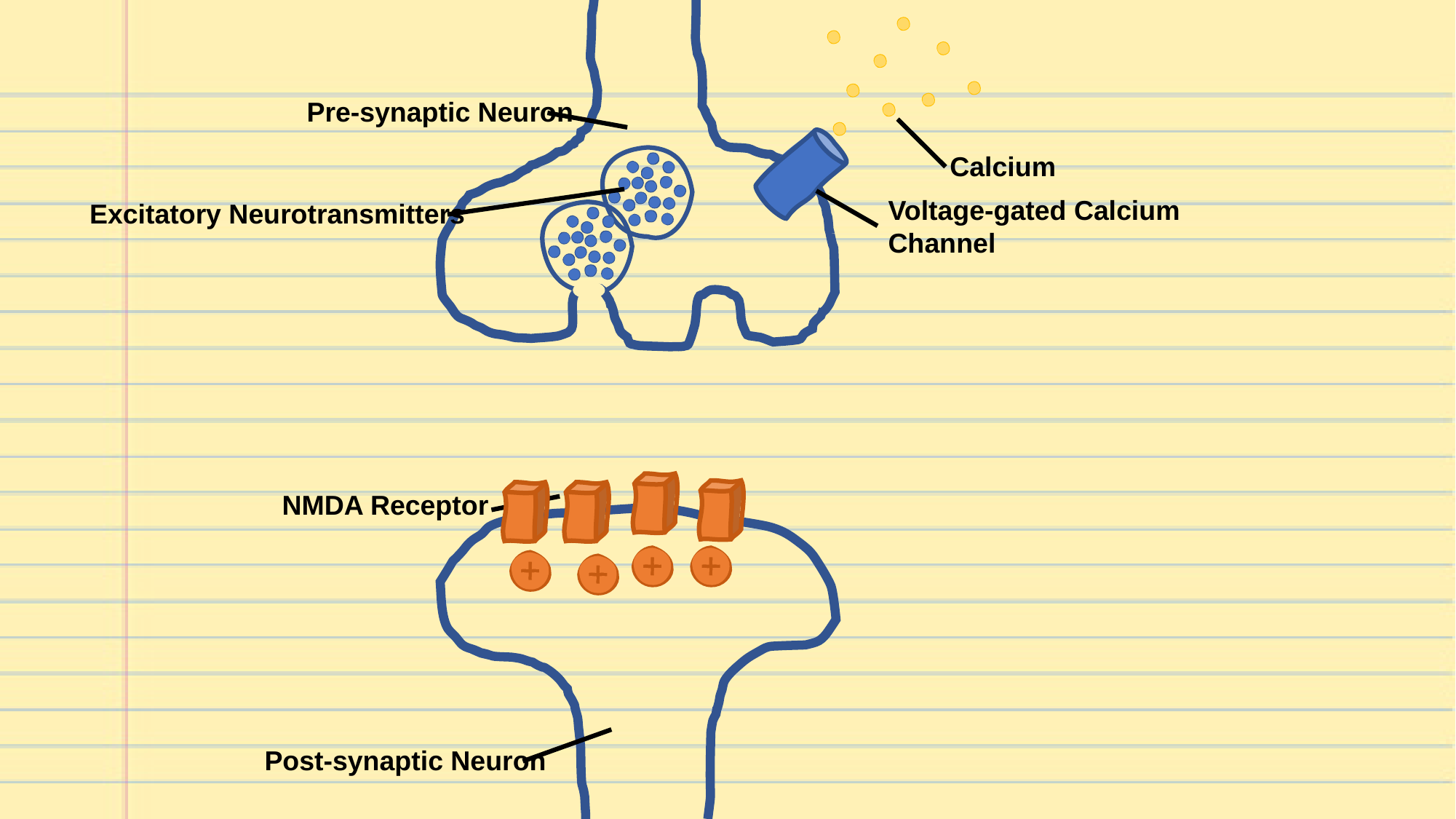

Pre-synaptic Neuron

Calcium

Voltage-gated Calcium Channel
Excitatory Neurotransmitters

NMDA Receptor

Post-synaptic Neuron